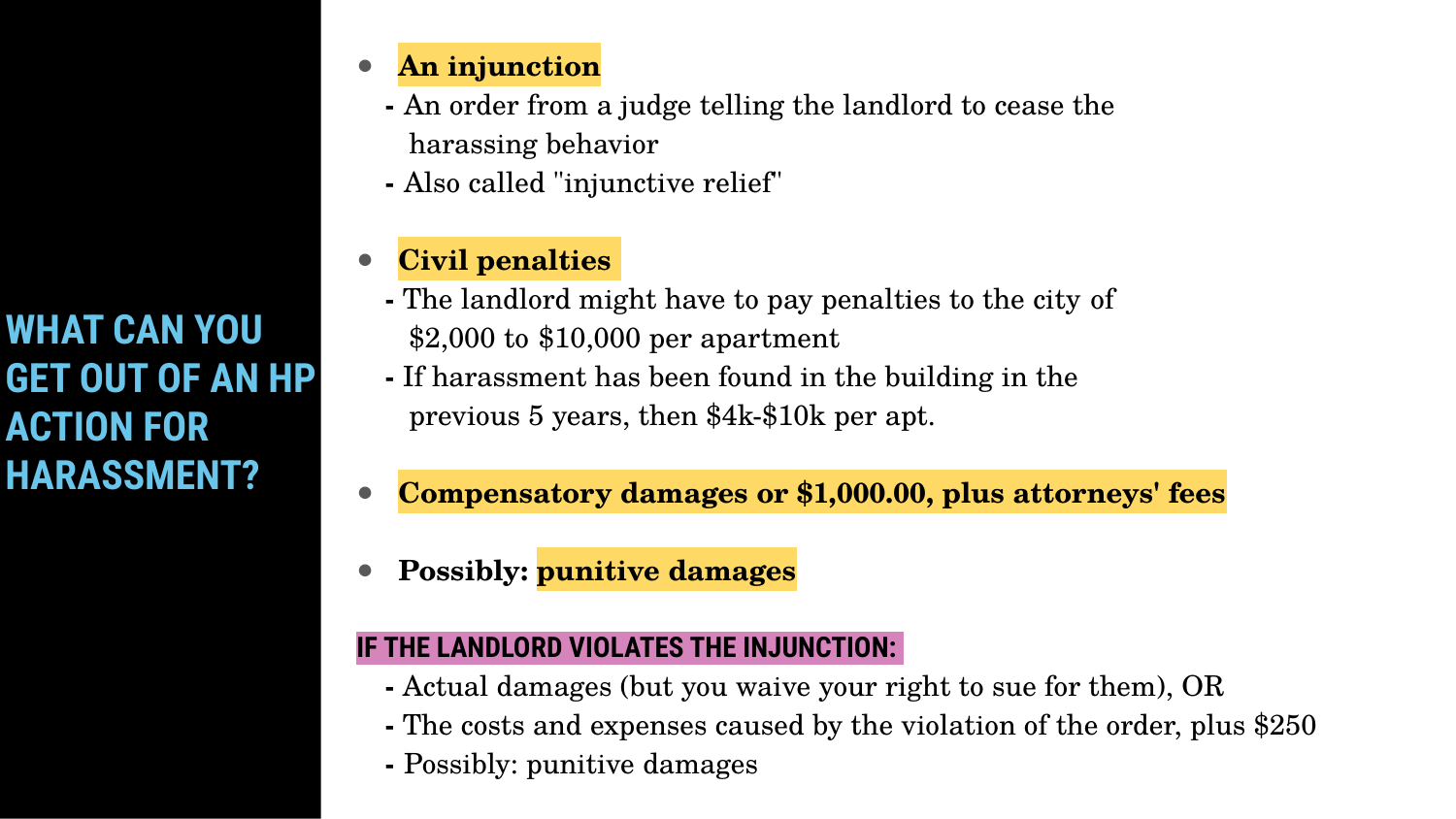

An injunction
 - An order from a judge telling the landlord to cease the
      harassing behavior
 - Also called "injunctive relief"

Civil penalties
 - The landlord might have to pay penalties to the city of
      $2,000 to $10,000 per apartment
 - If harassment has been found in the building in the
      previous 5 years, then $4k-$10k per apt.

Compensatory damages or $1,000.00, plus attorneys' fees

Possibly: punitive damages

IF THE LANDLORD VIOLATES THE INJUNCTION:
 - Actual damages (but you waive your right to sue for them), OR
 - The costs and expenses caused by the violation of the order, plus $250
 - Possibly: punitive damages
# WHAT CAN YOU GET OUT OF AN HP ACTION FOR HARASSMENT?